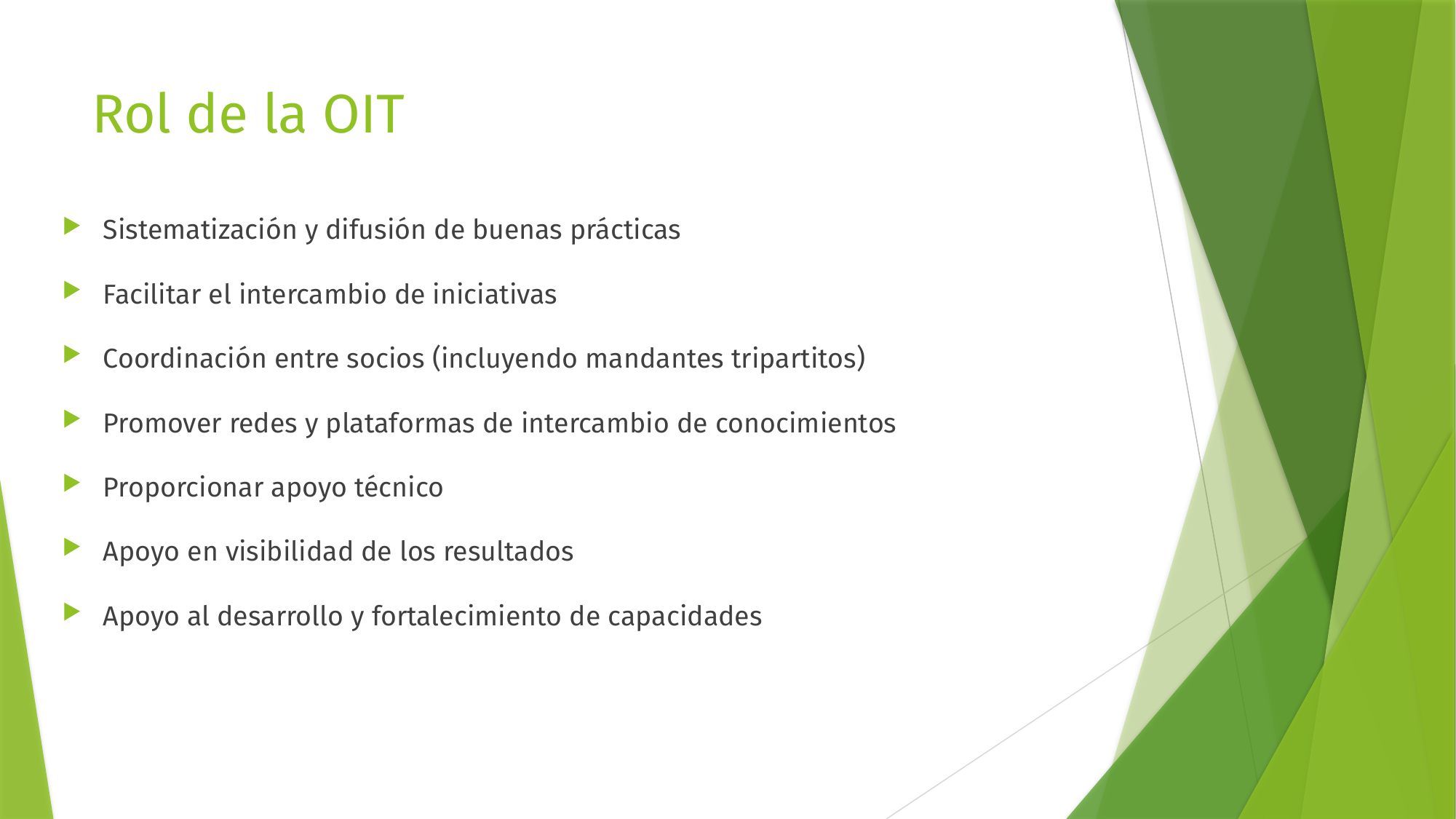

# Rol de la OIT
Sistematización y difusión de buenas prácticas
Facilitar el intercambio de iniciativas
Coordinación entre socios (incluyendo mandantes tripartitos)
Promover redes y plataformas de intercambio de conocimientos
Proporcionar apoyo técnico
Apoyo en visibilidad de los resultados
Apoyo al desarrollo y fortalecimiento de capacidades